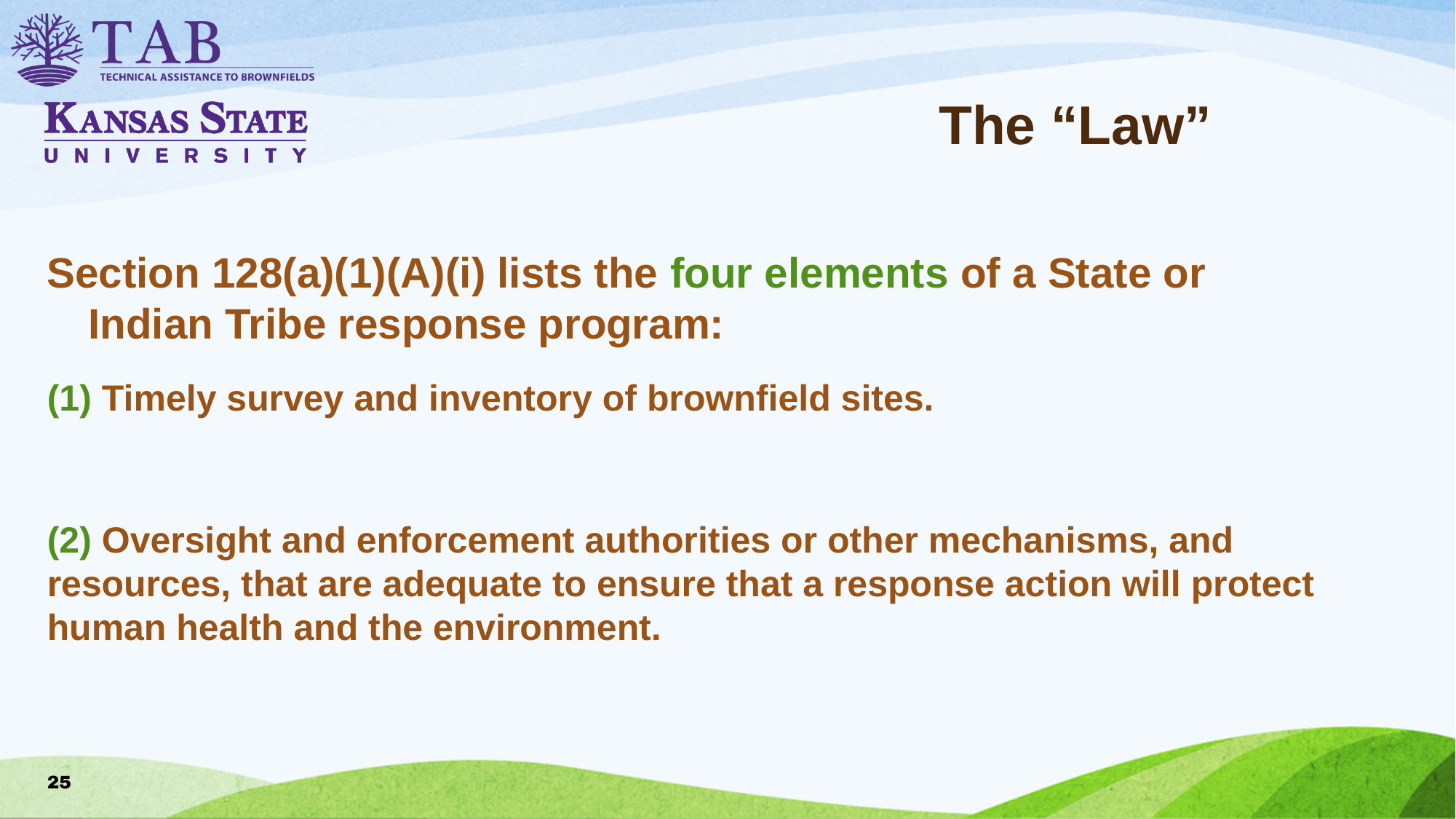

# The “Law”
Section 128(a)(1)(A)(i) lists the four elements of a State or Indian Tribe response program:
(1) Timely survey and inventory of brownfield sites.

(2) Oversight and enforcement authorities or other mechanisms, and resources, that are adequate to ensure that a response action will protect human health and the environment.

25